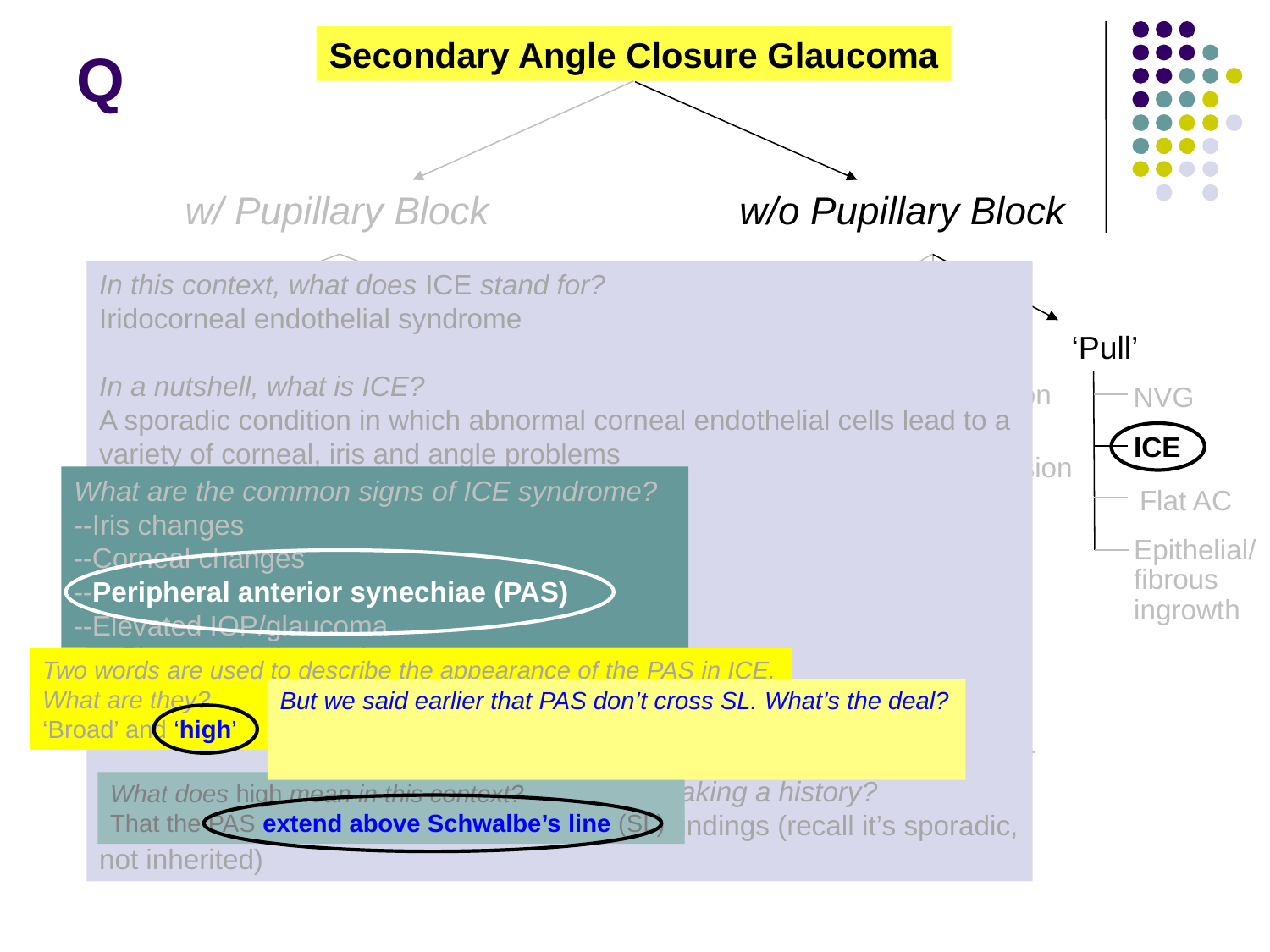

Secondary Angle Closure Glaucoma
# Q
w/ Pupillary Block
w/o Pupillary Block
In this context, what does ICE stand for?
Iridocorneal endothelial syndrome

In a nutshell, what is ICE?
A sporadic condition in which abnormal corneal endothelial cells lead to a variety of corneal, iris and angle problems

Who is the typical patient?
A young-to-middle-aged adult female

What three sorts of complaints will she have?
--Changes in the eye’s appearance
--Ocular pain
--Decreased VA

What ‘pertinent negative’ will be elicited when taking a history?
She will deny any family history of similar eye findings (recall it’s sporadic, not inherited)
Lens-
Induced
‘Push’
Aphakic/
Pseudophakic
‘Pull’
Aqueous misdirection
NVG
Phacomorphic

ICE
Ectopia lentis
ERD/choroidal effusion
What are the common signs of ICE syndrome?
--Iris changes
--Corneal changes
--Peripheral anterior synechiae (PAS)
--Elevated IOP/glaucoma
Flat AC
Retinal surgery
Epithelial/ fibrous ingrowth

Nanophthalmos
Drug-induced
Two words are used to describe the appearance of the PAS in ICE. What are they?
‘Broad’ and ‘high’
But we said earlier that PAS don’t cross SL. What’s the deal?
What we said was that PAS don’t cross normal endothelium, but the endothelium in ICE is highly abnormal
PFV

Both/Either
What does high mean in this context?
That the PAS extend above Schwalbe’s line (SL)